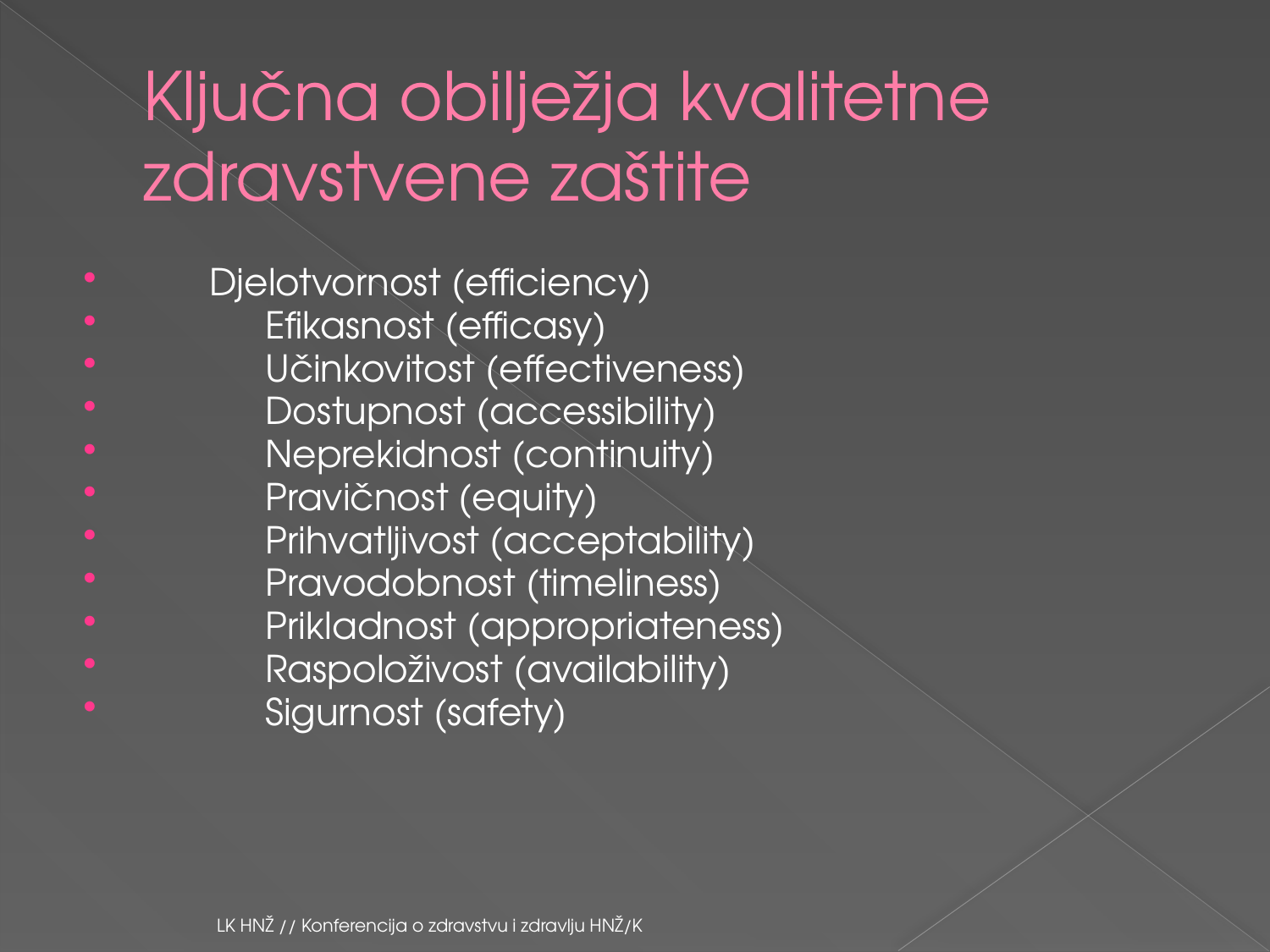

# Ključna obilježja kvalitetne zdravstvene zaštite
       Djelotvornost (efficiency)
 	Efikasnost (efficasy)
 	Učinkovitost (effectiveness)
 	Dostupnost (accessibility)
 	Neprekidnost (continuity)
 	Pravičnost (equity)
 	Prihvatljivost (acceptability)
 	Pravodobnost (timeliness)
 	Prikladnost (appropriateness)
 	Raspoloživost (availability)
 	Sigurnost (safety)

LK HNŽ // Konferencija o zdravstvu i zdravlju HNŽ/K